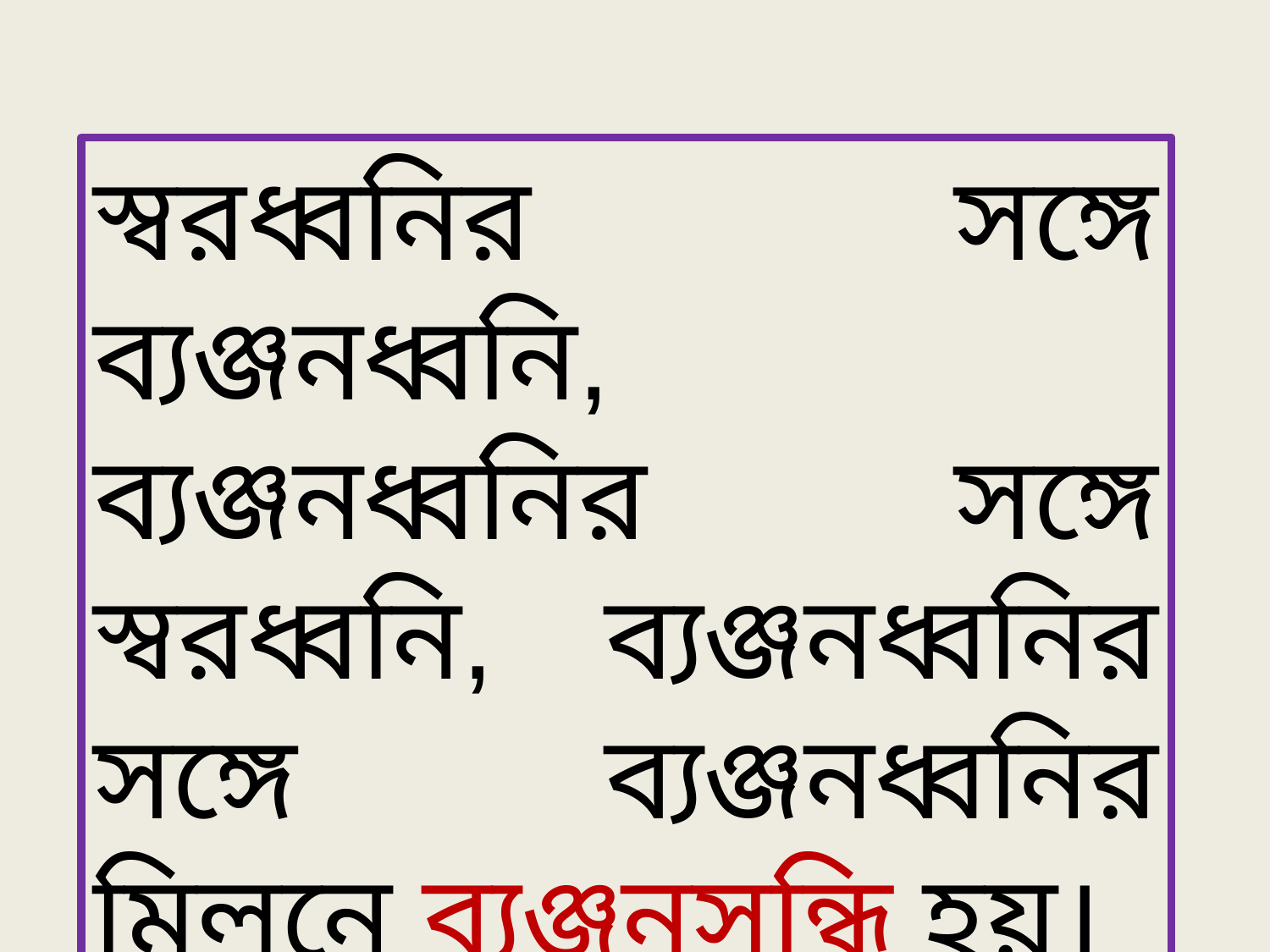

স্বরধ্বনির সঙ্গে ব্যঞ্জনধ্বনি, ব্যঞ্জনধ্বনির সঙ্গে স্বরধ্বনি, ব্যঞ্জনধ্বনির সঙ্গে ব্যঞ্জনধ্বনির মিলনে ব্যঞ্জনসন্ধি হয়।